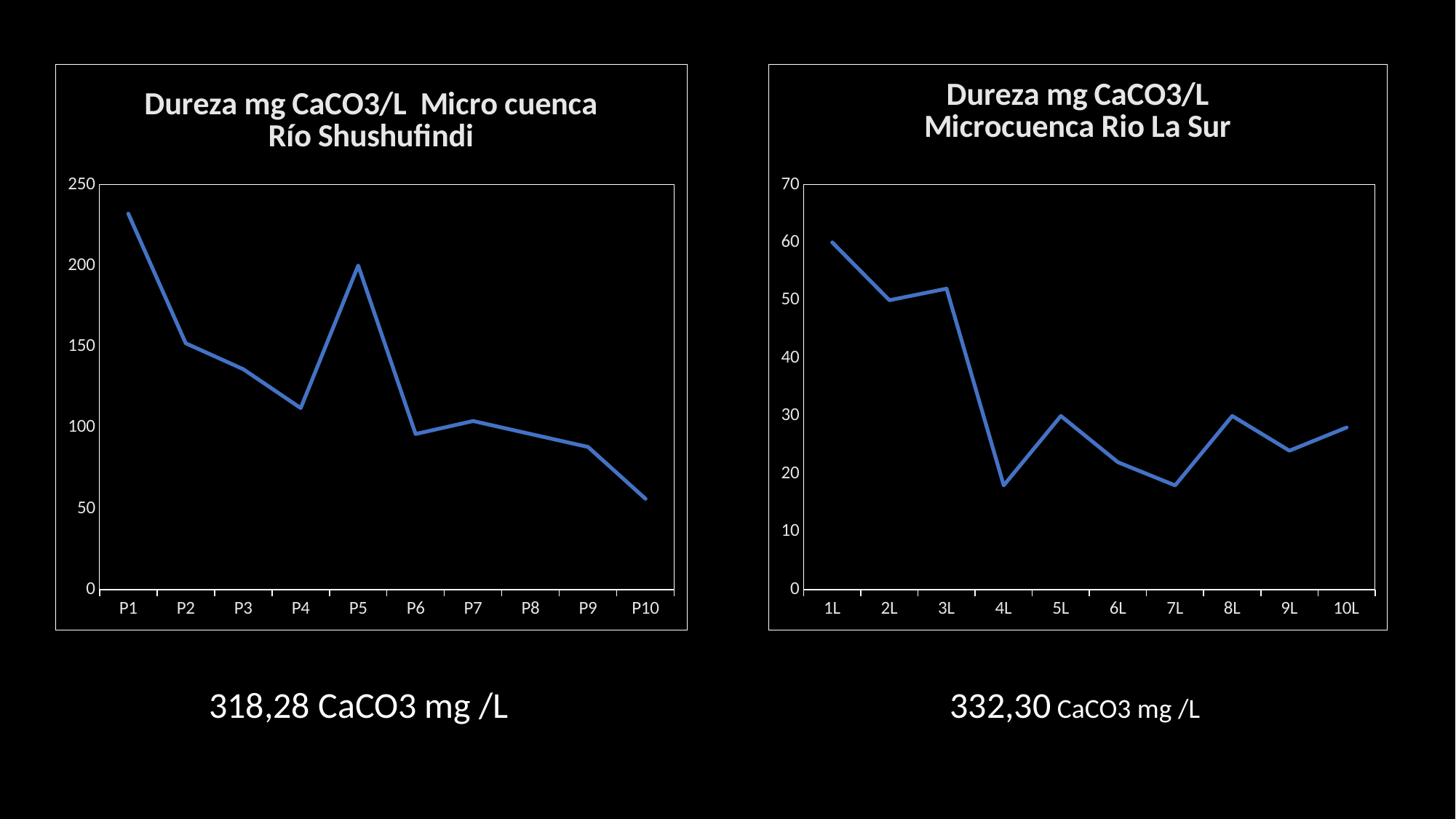

### Chart: Dureza mg CaCO3/L  Micro cuenca Río Shushufindi

| Category | Dureza mg CaCO3
/L |
|---|---|
| P1 | 232.2111199999999 |
| P2 | 152.13832000000002 |
| P3 | 136.12376 |
| P4 | 112.10191999999995 |
| P5 | 200.18200000000002 |
| P6 | 96.08736000000007 |
| P7 | 104.09463999999991 |
| P8 | 96.08736000000007 |
| P9 | 88.08007999999984 |
| P10 | 56.05096000000023 |

### Chart: Dureza mg CaCO3/L
Microcuenca Rio La Sur

| Category | Dureza mg CaCO3
/L |
|---|---|
| 1L | 60.0546 |
| 2L | 50.045500000000004 |
| 3L | 52.047320000000035 |
| 4L | 18.016379999999973 |
| 5L | 30.0273 |
| 6L | 22.02002000000003 |
| 7L | 18.016379999999973 |
| 8L | 30.0273 |
| 9L | 24.021840000000058 |
| 10L | 28.025479999999973 |
318,28 CaCO3 mg /L
332,30 CaCO3 mg /L